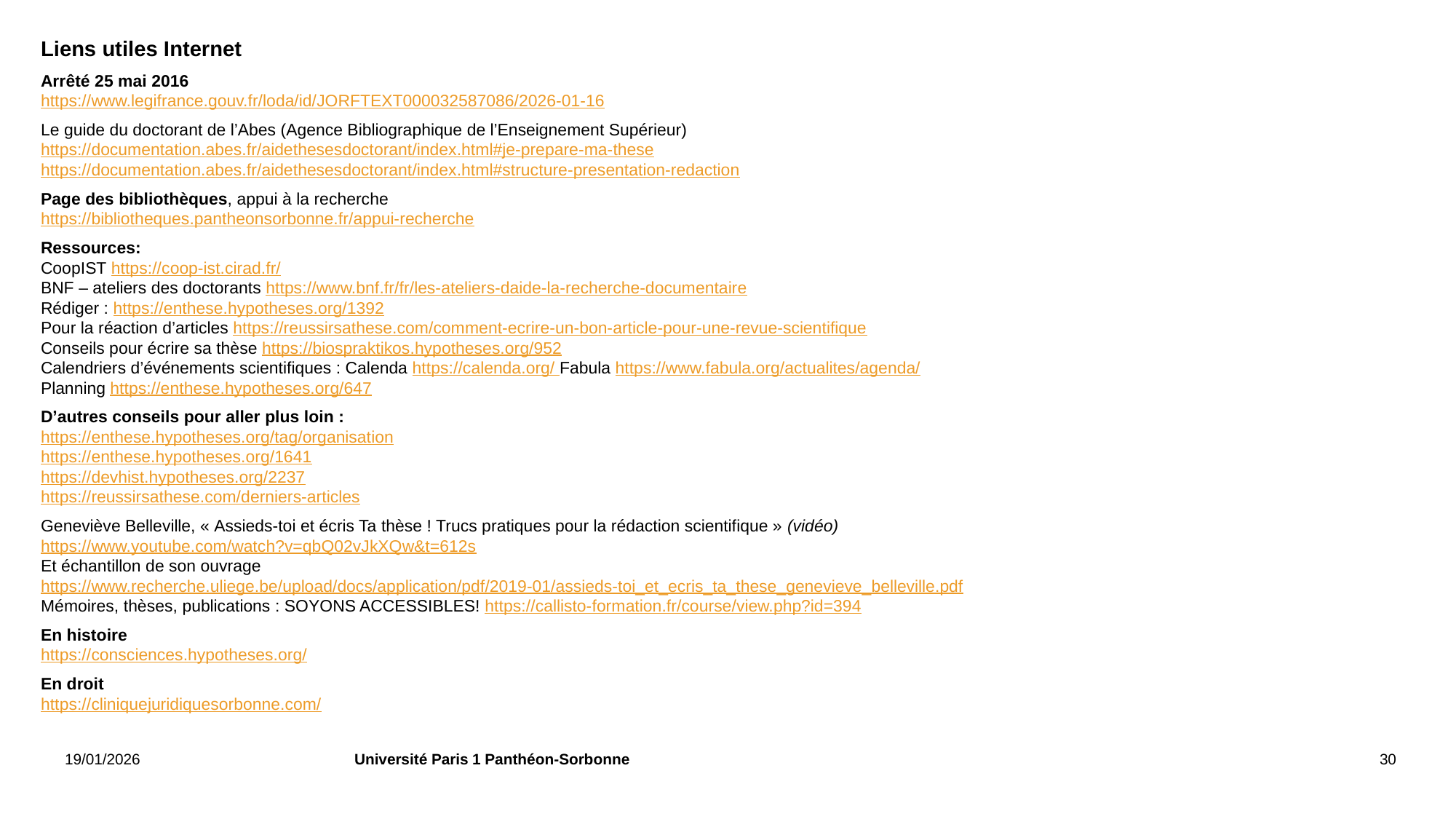

Liens utiles Internet

Arrêté 25 mai 2016
https://www.legifrance.gouv.fr/loda/id/JORFTEXT000032587086/2026-01-16

Le guide du doctorant de l’Abes (Agence Bibliographique de l’Enseignement Supérieur)
https://documentation.abes.fr/aidethesesdoctorant/index.html#je-prepare-ma-these
https://documentation.abes.fr/aidethesesdoctorant/index.html#structure-presentation-redaction

Page des bibliothèques, appui à la recherche
https://bibliotheques.pantheonsorbonne.fr/appui-recherche

Ressources:
CoopIST https://coop-ist.cirad.fr/
BNF – ateliers des doctorants https://www.bnf.fr/fr/les-ateliers-daide-la-recherche-documentaire
Rédiger : https://enthese.hypotheses.org/1392
Pour la réaction d’articles https://reussirsathese.com/comment-ecrire-un-bon-article-pour-une-revue-scientifique
Conseils pour écrire sa thèse https://biospraktikos.hypotheses.org/952
Calendriers d’événements scientifiques : Calenda https://calenda.org/ Fabula https://www.fabula.org/actualites/agenda/
Planning https://enthese.hypotheses.org/647

D’autres conseils pour aller plus loin :
https://enthese.hypotheses.org/tag/organisation
https://enthese.hypotheses.org/1641
https://devhist.hypotheses.org/2237
https://reussirsathese.com/derniers-articles

Geneviève Belleville, « Assieds-toi et écris Ta thèse ! Trucs pratiques pour la rédaction scientifique » (vidéo)
https://www.youtube.com/watch?v=qbQ02vJkXQw&t=612s
Et échantillon de son ouvrage https://www.recherche.uliege.be/upload/docs/application/pdf/2019-01/assieds-toi_et_ecris_ta_these_genevieve_belleville.pdf
Mémoires, thèses, publications : SOYONS ACCESSIBLES! https://callisto-formation.fr/course/view.php?id=394

En histoire
https://consciences.hypotheses.org/

En droit
https://cliniquejuridiquesorbonne.com/